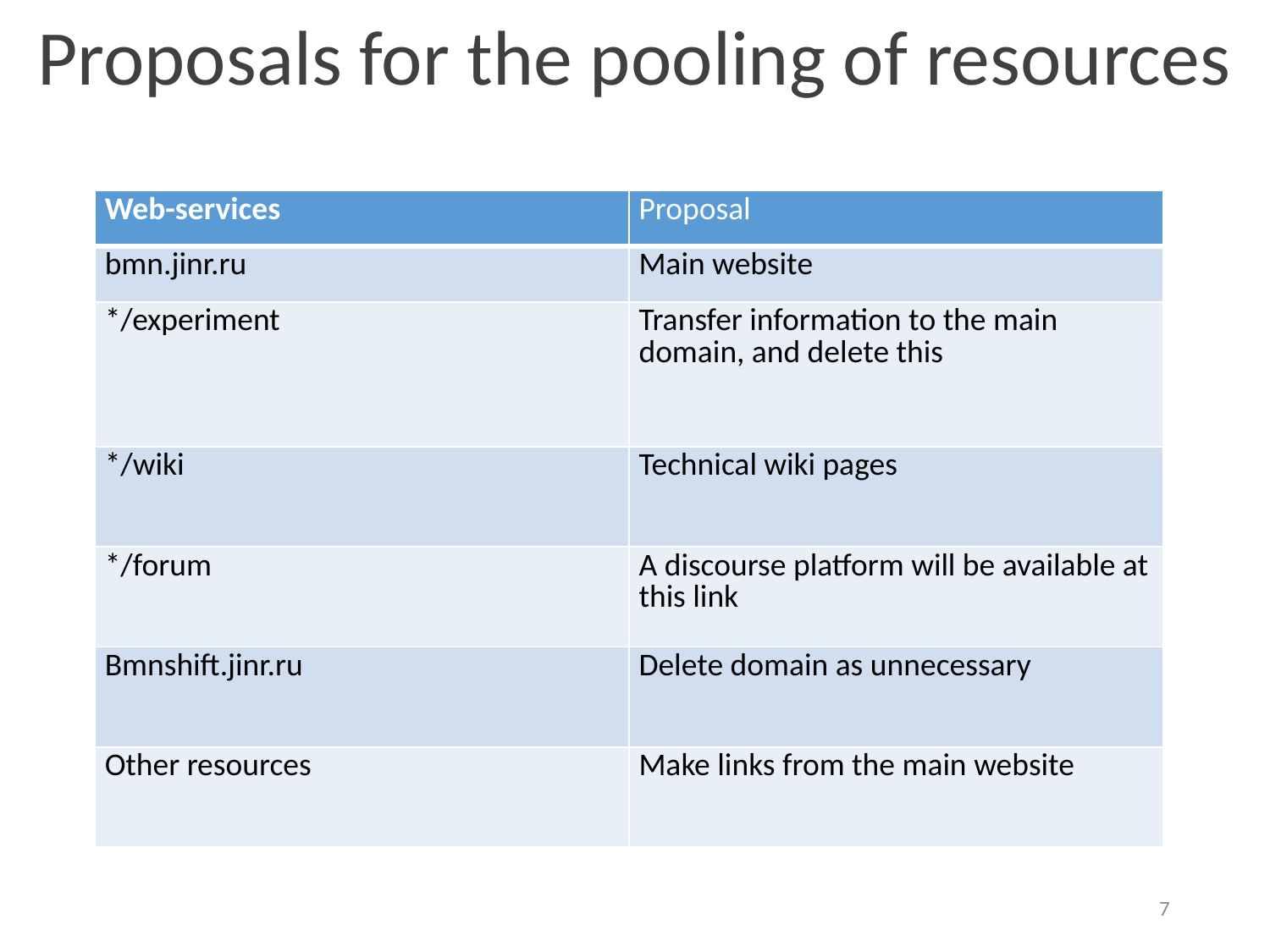

Proposals for the pooling of resources
| Web-services | Proposal |
| --- | --- |
| bmn.jinr.ru | Main website |
| \*/experiment | Transfer information to the main domain, and delete this |
| \*/wiki | Technical wiki pages |
| \*/forum | A discourse platform will be available at this link |
| Bmnshift.jinr.ru | Delete domain as unnecessary |
| Other resources | Make links from the main website |
7